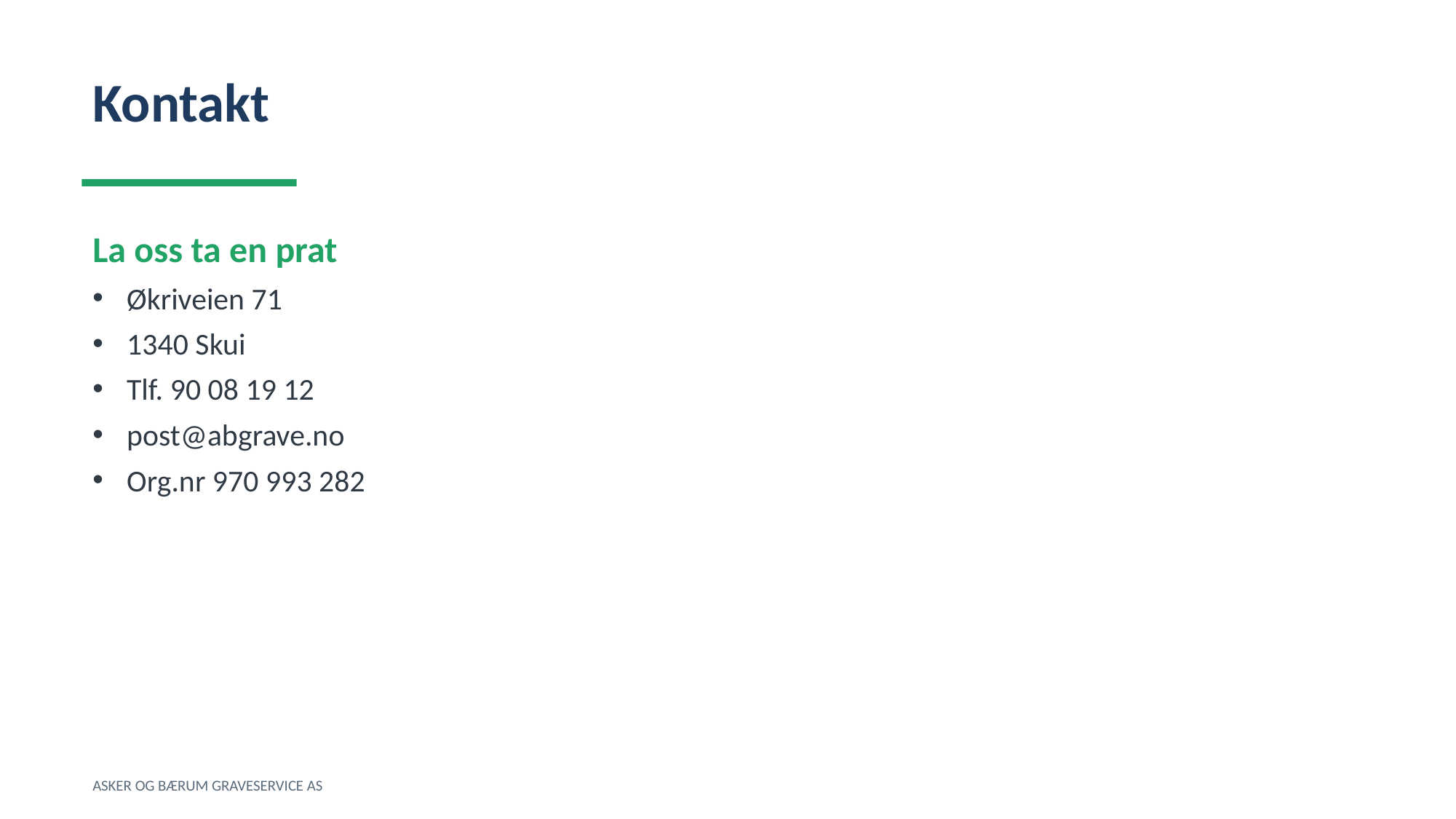

Kontakt

La oss ta en prat
Økriveien 71
1340 Skui
Tlf. 90 08 19 12
post@abgrave.no
Org.nr 970 993 282
ASKER OG BÆRUM GRAVESERVICE AS